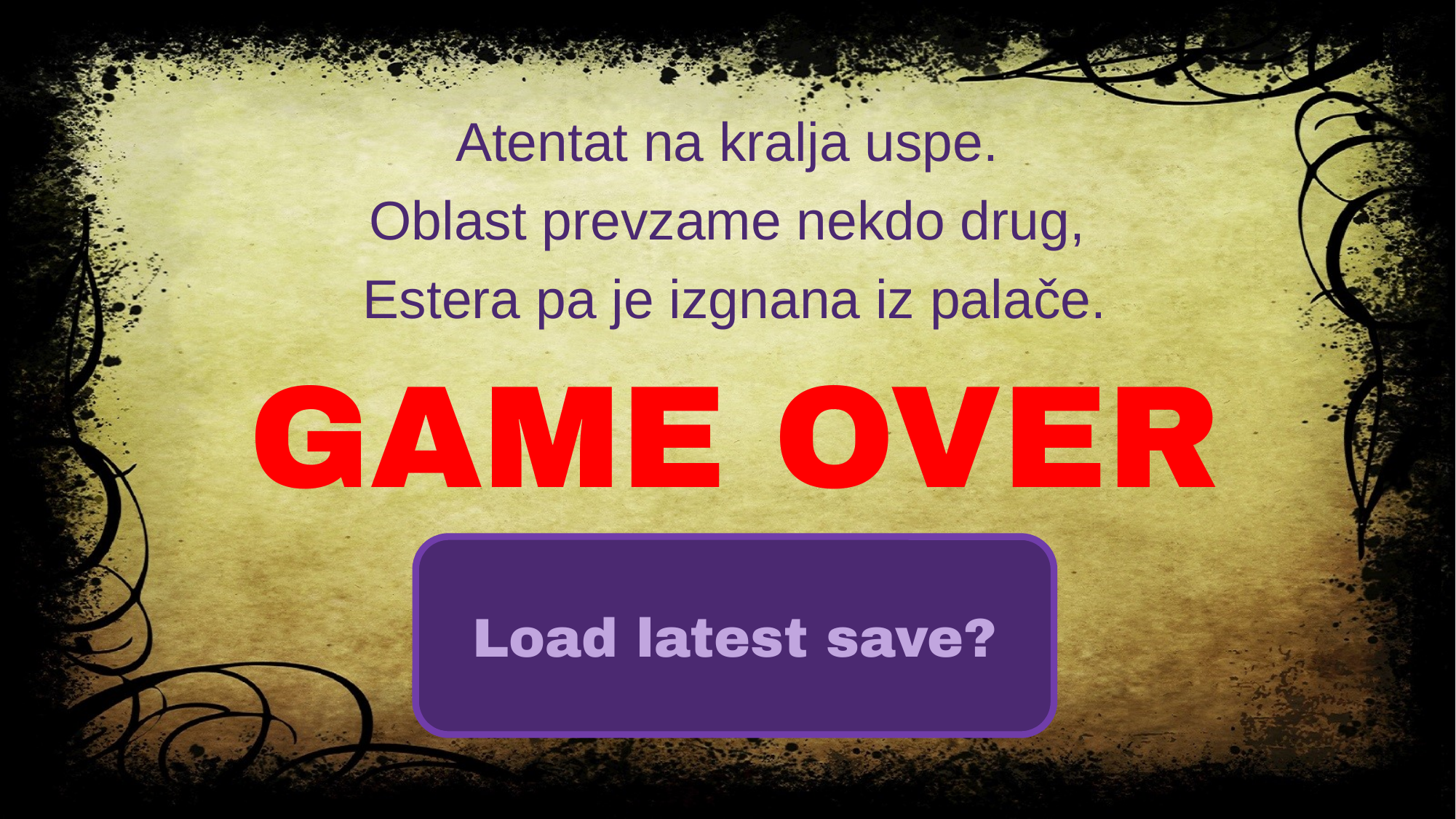

Atentat na kralja uspe.
Oblast prevzame nekdo drug,
Estera pa je izgnana iz palače.
GAME OVER
Load latest save?